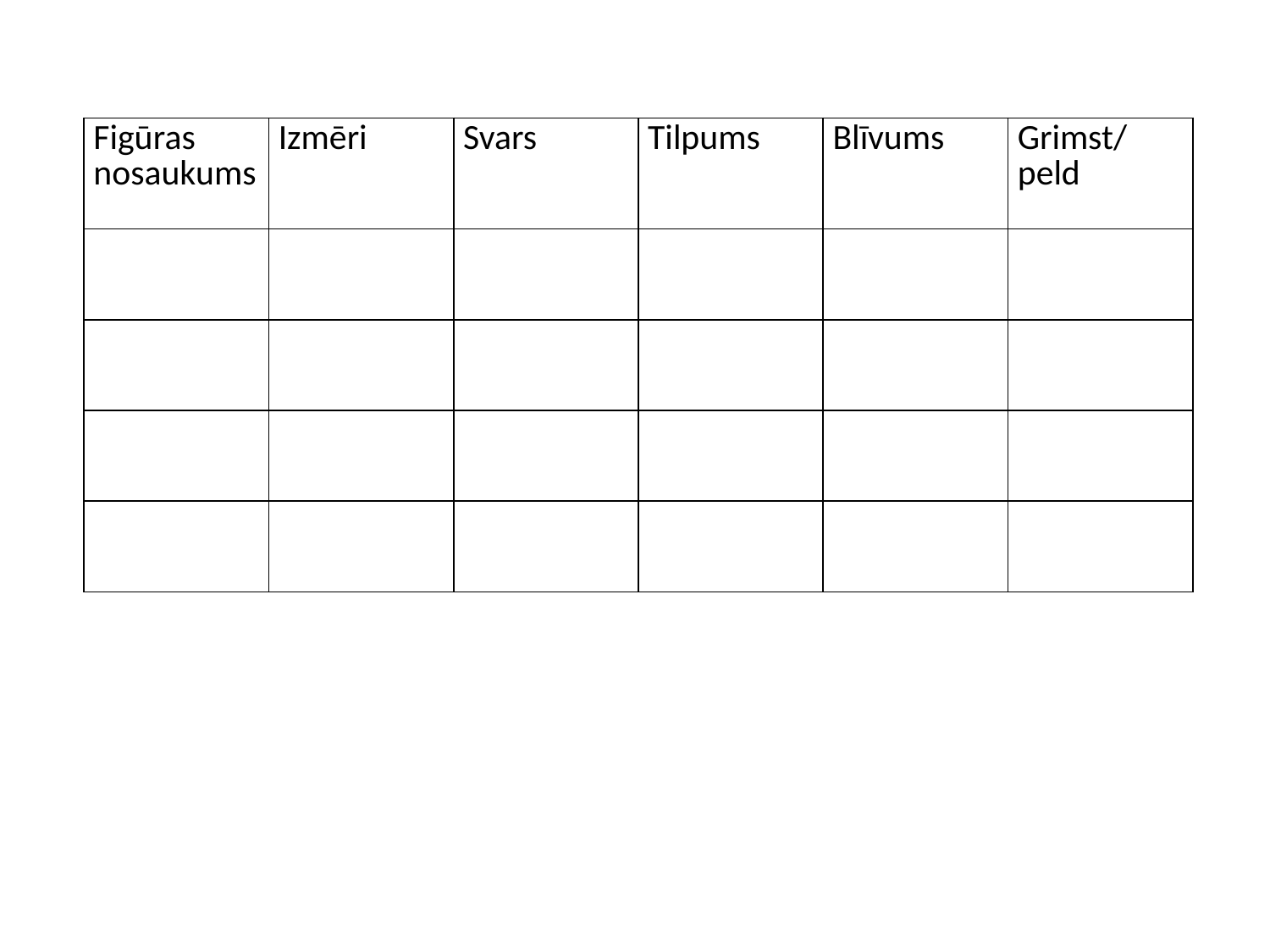

| Figūras nosaukums | Izmēri | Svars | Tilpums | Blīvums | Grimst/ peld |
| --- | --- | --- | --- | --- | --- |
|  |  |  |  |  |  |
|  |  |  |  |  |  |
|  |  |  |  |  |  |
|  |  |  |  |  |  |